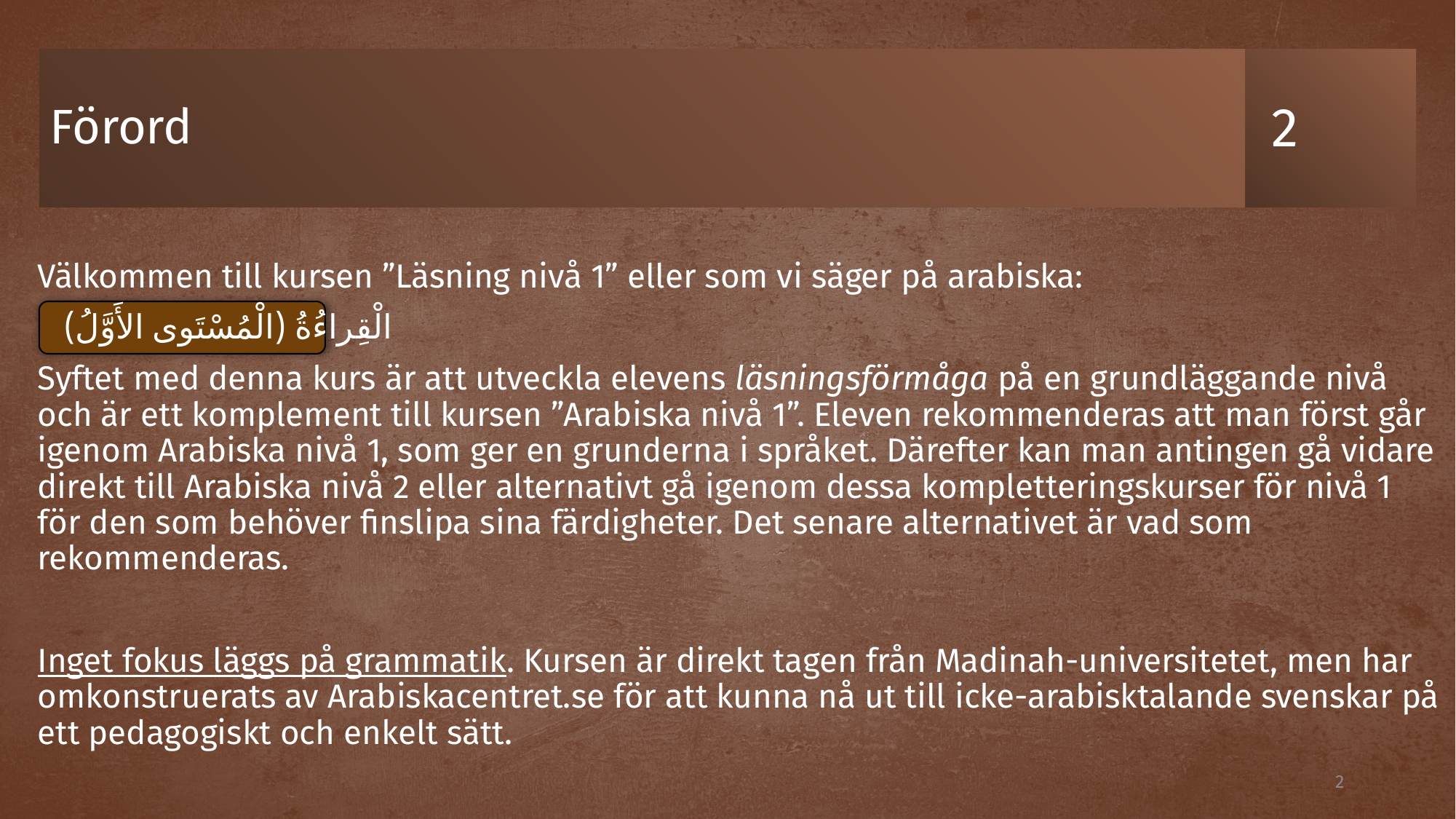

# Förord
Välkommen till kursen ”Läsning nivå 1” eller som vi säger på arabiska:
   الْقِراءُةُ (الْمُسْتَوى الأَوَّلُ)
Syftet med denna kurs är att utveckla elevens läsningsförmåga på en grundläggande nivå och är ett komplement till kursen ”Arabiska nivå 1”. Eleven rekommenderas att man först går igenom Arabiska nivå 1, som ger en grunderna i språket. Därefter kan man antingen gå vidare direkt till Arabiska nivå 2 eller alternativt gå igenom dessa kompletteringskurser för nivå 1 för den som behöver finslipa sina färdigheter. Det senare alternativet är vad som rekommenderas.

Inget fokus läggs på grammatik. Kursen är direkt tagen från Madinah-universitetet, men har omkonstruerats av Arabiskacentret.se för att kunna nå ut till icke-arabisktalande svenskar på ett pedagogiskt och enkelt sätt.

2